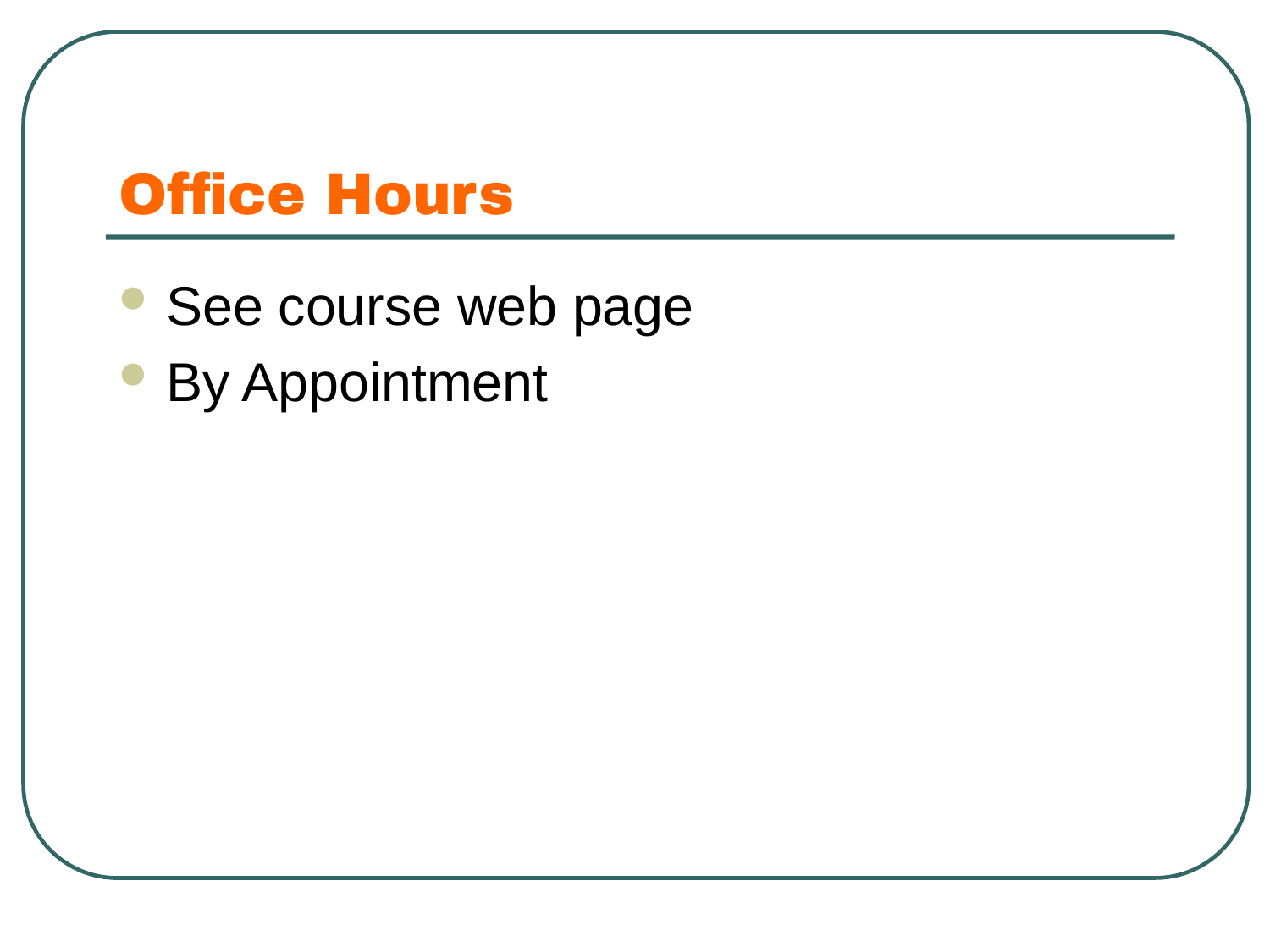

# Office Hours
See course web page
By Appointment